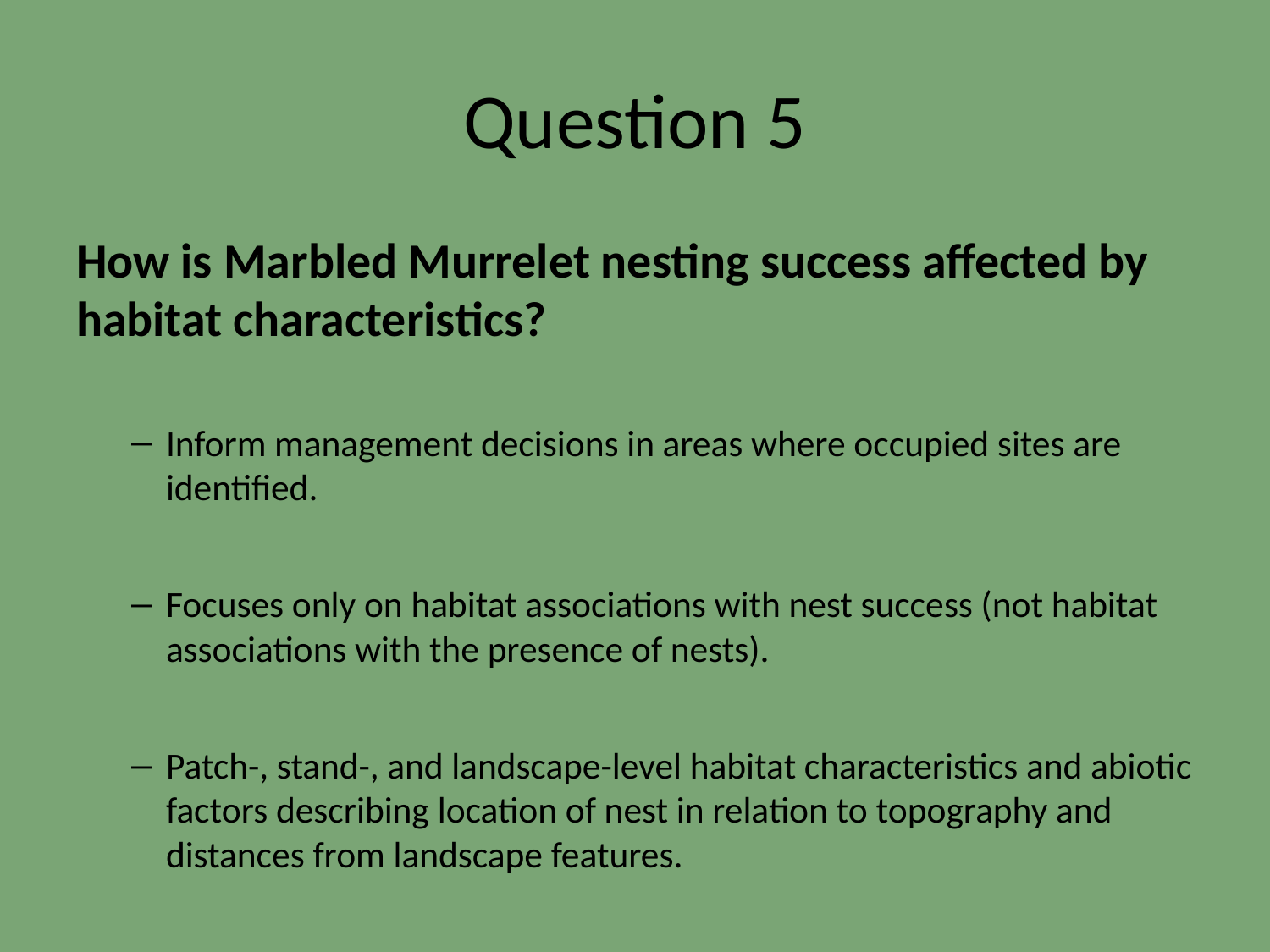

# Question 5
How is Marbled Murrelet nesting success affected by habitat characteristics?

Inform management decisions in areas where occupied sites are identified.

Focuses only on habitat associations with nest success (not habitat associations with the presence of nests).

Patch-, stand-, and landscape-level habitat characteristics and abiotic factors describing location of nest in relation to topography and distances from landscape features.